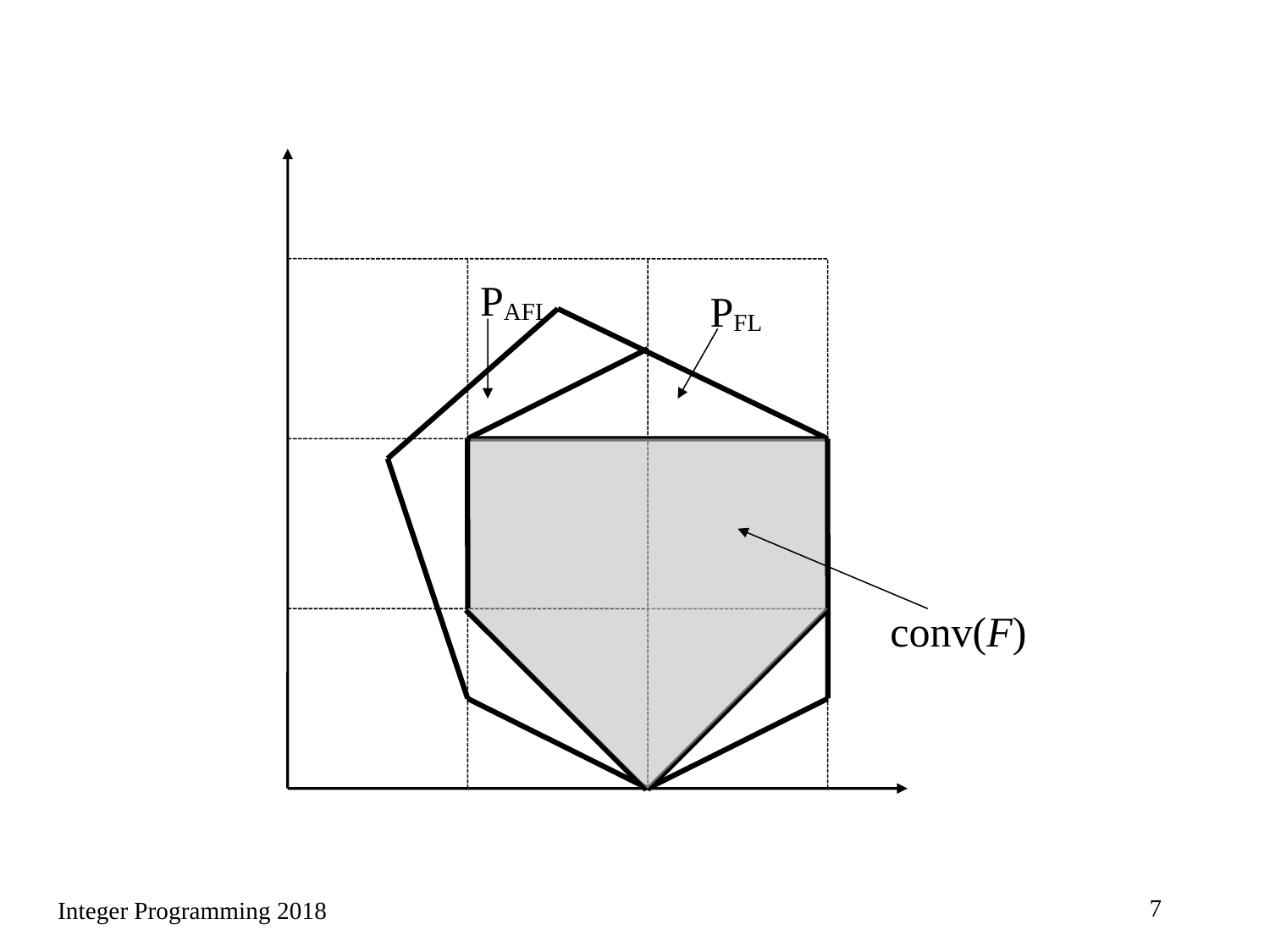

#

PAFL
PFL

conv(F)

7
Integer Programming 2018